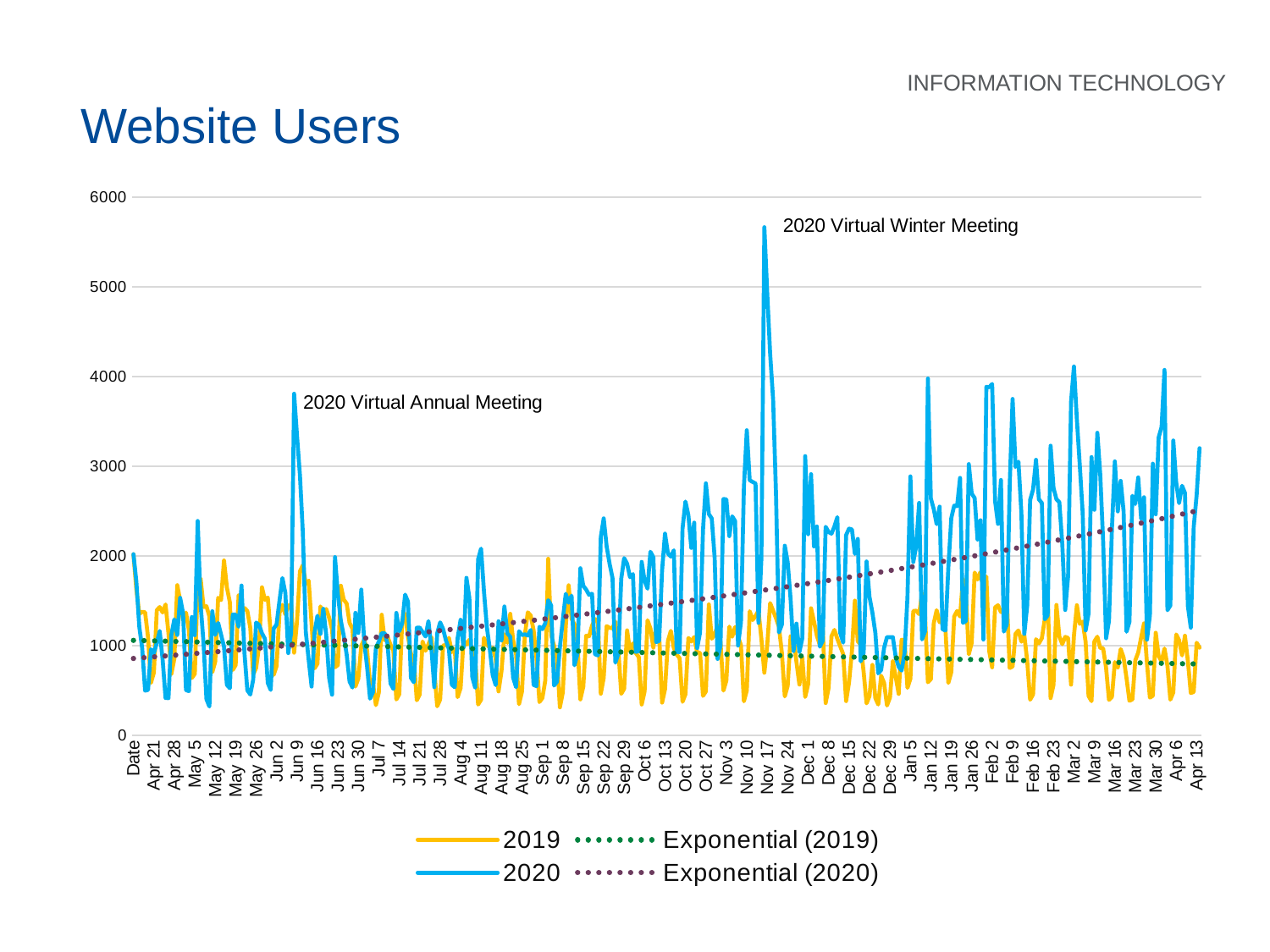

INFORMATION TECHNOLOGY
Website Users

### Chart

| Category |  |  |
|---|---|---|
| Date | 2019.0 | 2020.0 |
| Apr 15 | 1625.0 | 1715.0 |
| Apr 16 | 1355.0 | 1211.0 |
| Apr 17 | 1376.0 | 971.0 |
| Apr 18 | 1373.0 | 499.0 |
| Apr 19 | 1093.0 | 507.0 |
| Apr 20 | 586.0 | 960.0 |
| Apr 21 | 700.0 | 916.0 |
| Apr 22 | 1395.0 | 1034.0 |
| Apr 23 | 1431.0 | 1164.0 |
| Apr 24 | 1370.0 | 843.0 |
| Apr 25 | 1459.0 | 417.0 |
| Apr 26 | 1137.0 | 416.0 |
| Apr 27 | 687.0 | 1122.0 |
| Apr 28 | 855.0 | 1294.0 |
| Apr 29 | 1674.0 | 1120.0 |
| Apr 30 | 1507.0 | 1533.0 |
| May 1 | 1282.0 | 1361.0 |
| May 2 | 1369.0 | 504.0 |
| May 3 | 1169.0 | 494.0 |
| May 4 | 640.0 | 1319.0 |
| May 5 | 687.0 | 1118.0 |
| May 6 | 1687.0 | 2391.0 |
| May 7 | 1749.0 | 1461.0 |
| May 8 | 1431.0 | 1027.0 |
| May 9 | 1440.0 | 404.0 |
| May 10 | 1326.0 | 322.0 |
| May 11 | 705.0 | 1384.0 |
| May 12 | 821.0 | 1120.0 |
| May 13 | 1534.0 | 1254.0 |
| May 14 | 1508.0 | 1124.0 |
| May 15 | 1949.0 | 989.0 |
| May 16 | 1649.0 | 563.0 |
| May 17 | 1485.0 | 526.0 |
| May 18 | 729.0 | 1347.0 |
| May 19 | 784.0 | 1348.0 |
| May 20 | 1560.0 | 1211.0 |
| May 21 | 1404.0 | 1670.0 |
| May 22 | 1422.0 | 919.0 |
| May 23 | 1386.0 | 503.0 |
| May 24 | 1199.0 | 456.0 |
| May 25 | 680.0 | 621.0 |
| May 26 | 751.0 | 1258.0 |
| May 27 | 993.0 | 1232.0 |
| May 28 | 1651.0 | 1139.0 |
| May 29 | 1511.0 | 1077.0 |
| May 30 | 1536.0 | 584.0 |
| May 31 | 1138.0 | 507.0 |
| Jun 1 | 674.0 | 1191.0 |
| Jun 2 | 770.0 | 1235.0 |
| Jun 3 | 1366.0 | 1501.0 |
| Jun 4 | 1455.0 | 1754.0 |
| Jun 5 | 1348.0 | 1589.0 |
| Jun 6 | 1445.0 | 918.0 |
| Jun 7 | 1460.0 | 1146.0 |
| Jun 8 | 922.0 | 3808.0 |
| Jun 9 | 1268.0 | 3343.0 |
| Jun 10 | 1830.0 | 2900.0 |
| Jun 11 | 1896.0 | 2260.0 |
| Jun 12 | 1691.0 | 1153.0 |
| Jun 13 | 1724.0 | 841.0 |
| Jun 14 | 1242.0 | 545.0 |
| Jun 15 | 747.0 | 1145.0 |
| Jun 16 | 799.0 | 1334.0 |
| Jun 17 | 1438.0 | 1132.0 |
| Jun 18 | 1349.0 | 1411.0 |
| Jun 19 | 1409.0 | 1121.0 |
| Jun 20 | 1310.0 | 641.0 |
| Jun 21 | 1181.0 | 454.0 |
| Jun 22 | 759.0 | 1987.0 |
| Jun 23 | 785.0 | 1572.0 |
| Jun 24 | 1668.0 | 1277.0 |
| Jun 25 | 1514.0 | 1110.0 |
| Jun 26 | 1470.0 | 903.0 |
| Jun 27 | 1253.0 | 599.0 |
| Jun 28 | 1189.0 | 534.0 |
| Jun 29 | 545.0 | 1366.0 |
| Jun 30 | 635.0 | 1143.0 |
| Jul 1 | 1000.0 | 1625.0 |
| Jul 2 | 1069.0 | 1045.0 |
| Jul 3 | 949.0 | 765.0 |
| Jul 4 | 576.0 | 410.0 |
| Jul 5 | 587.0 | 482.0 |
| Jul 6 | 338.0 | 976.0 |
| Jul 7 | 476.0 | 1045.0 |
| Jul 8 | 1345.0 | 1139.0 |
| Jul 9 | 1061.0 | 1140.0 |
| Jul 10 | 1100.0 | 1024.0 |
| Jul 11 | 1011.0 | 580.0 |
| Jul 12 | 943.0 | 518.0 |
| Jul 13 | 401.0 | 1365.0 |
| Jul 14 | 458.0 | 1160.0 |
| Jul 15 | 1267.0 | 1247.0 |
| Jul 16 | 1356.0 | 1569.0 |
| Jul 17 | 1101.0 | 1490.0 |
| Jul 18 | 912.0 | 641.0 |
| Jul 19 | 849.0 | 593.0 |
| Jul 20 | 392.0 | 1200.0 |
| Jul 21 | 457.0 | 1202.0 |
| Jul 22 | 1047.0 | 1152.0 |
| Jul 23 | 944.0 | 1102.0 |
| Jul 24 | 1016.0 | 1274.0 |
| Jul 25 | 1095.0 | 973.0 |
| Jul 26 | 724.0 | 539.0 |
| Jul 27 | 325.0 | 1138.0 |
| Jul 28 | 400.0 | 1260.0 |
| Jul 29 | 1002.0 | 1188.0 |
| Jul 30 | 1007.0 | 1057.0 |
| Jul 31 | 1087.0 | 963.0 |
| Aug 1 | 928.0 | 565.0 |
| Aug 2 | 965.0 | 537.0 |
| Aug 3 | 427.0 | 1086.0 |
| Aug 4 | 527.0 | 1288.0 |
| Aug 5 | 1061.0 | 978.0 |
| Aug 6 | 1014.0 | 1756.0 |
| Aug 7 | 1067.0 | 1534.0 |
| Aug 8 | 926.0 | 649.0 |
| Aug 9 | 875.0 | 532.0 |
| Aug 10 | 345.0 | 1962.0 |
| Aug 11 | 397.0 | 2082.0 |
| Aug 12 | 1088.0 | 1608.0 |
| Aug 13 | 1014.0 | 1205.0 |
| Aug 14 | 976.0 | 962.0 |
| Aug 15 | 976.0 | 672.0 |
| Aug 16 | 859.0 | 561.0 |
| Aug 17 | 491.0 | 1272.0 |
| Aug 18 | 716.0 | 1059.0 |
| Aug 19 | 1128.0 | 1437.0 |
| Aug 20 | 1032.0 | 1136.0 |
| Aug 21 | 1355.0 | 1101.0 |
| Aug 22 | 1061.0 | 644.0 |
| Aug 23 | 901.0 | 537.0 |
| Aug 24 | 348.0 | 1161.0 |
| Aug 25 | 487.0 | 1119.0 |
| Aug 26 | 1117.0 | 1126.0 |
| Aug 27 | 1372.0 | 1113.0 |
| Aug 28 | 1336.0 | 1175.0 |
| Aug 29 | 1173.0 | 562.0 |
| Aug 30 | 852.0 | 550.0 |
| Aug 31 | 372.0 | 1211.0 |
| Sep 1 | 418.0 | 1184.0 |
| Sep 2 | 613.0 | 1251.0 |
| Sep 3 | 1969.0 | 1507.0 |
| Sep 4 | 1115.0 | 1449.0 |
| Sep 5 | 1000.0 | 556.0 |
| Sep 6 | 857.0 | 598.0 |
| Sep 7 | 313.0 | 983.0 |
| Sep 8 | 481.0 | 1291.0 |
| Sep 9 | 1209.0 | 1577.0 |
| Sep 10 | 1673.0 | 1479.0 |
| Sep 11 | 1297.0 | 1557.0 |
| Sep 12 | 1239.0 | 782.0 |
| Sep 13 | 1031.0 | 909.0 |
| Sep 14 | 402.0 | 1863.0 |
| Sep 15 | 544.0 | 1667.0 |
| Sep 16 | 1111.0 | 1624.0 |
| Sep 17 | 1105.0 | 1566.0 |
| Sep 18 | 1224.0 | 1579.0 |
| Sep 19 | 1296.0 | 905.0 |
| Sep 20 | 1283.0 | 892.0 |
| Sep 21 | 465.0 | 2211.0 |
| Sep 22 | 642.0 | 2419.0 |
| Sep 23 | 1218.0 | 2106.0 |
| Sep 24 | 1199.0 | 1916.0 |
| Sep 25 | 1195.0 | 1755.0 |
| Sep 26 | 1269.0 | 811.0 |
| Sep 27 | 955.0 | 913.0 |
| Sep 28 | 464.0 | 1746.0 |
| Sep 29 | 520.0 | 1976.0 |
| Sep 30 | 1171.0 | 1914.0 |
| Oct 1 | 936.0 | 1764.0 |
| Oct 2 | 1025.0 | 1798.0 |
| Oct 3 | 917.0 | 931.0 |
| Oct 4 | 874.0 | 940.0 |
| Oct 5 | 345.0 | 1933.0 |
| Oct 6 | 489.0 | 1723.0 |
| Oct 7 | 1283.0 | 1636.0 |
| Oct 8 | 1193.0 | 2047.0 |
| Oct 9 | 978.0 | 1985.0 |
| Oct 10 | 1226.0 | 1040.0 |
| Oct 11 | 1128.0 | 1053.0 |
| Oct 12 | 366.0 | 1840.0 |
| Oct 13 | 514.0 | 2249.0 |
| Oct 14 | 1053.0 | 2027.0 |
| Oct 15 | 1165.0 | 1993.0 |
| Oct 16 | 976.0 | 2063.0 |
| Oct 17 | 901.0 | 932.0 |
| Oct 18 | 861.0 | 928.0 |
| Oct 19 | 375.0 | 2306.0 |
| Oct 20 | 459.0 | 2607.0 |
| Oct 21 | 1086.0 | 2454.0 |
| Oct 22 | 1047.0 | 2090.0 |
| Oct 23 | 1096.0 | 2372.0 |
| Oct 24 | 924.0 | 973.0 |
| Oct 25 | 920.0 | 1147.0 |
| Oct 26 | 441.0 | 2289.0 |
| Oct 27 | 490.0 | 2810.0 |
| Oct 28 | 1460.0 | 2467.0 |
| Oct 29 | 1077.0 | 2419.0 |
| Oct 30 | 1123.0 | 1982.0 |
| Oct 31 | 1229.0 | 853.0 |
| Nov 1 | 1041.0 | 1000.0 |
| Nov 2 | 500.0 | 2635.0 |
| Nov 3 | 610.0 | 2631.0 |
| Nov 4 | 1213.0 | 2221.0 |
| Nov 5 | 1100.0 | 2442.0 |
| Nov 6 | 1208.0 | 2390.0 |
| Nov 7 | 1098.0 | 1002.0 |
| Nov 8 | 1006.0 | 1263.0 |
| Nov 9 | 380.0 | 2765.0 |
| Nov 10 | 501.0 | 3401.0 |
| Nov 11 | 1384.0 | 2845.0 |
| Nov 12 | 1286.0 | 2825.0 |
| Nov 13 | 1331.0 | 2808.0 |
| Nov 14 | 1390.0 | 1255.0 |
| Nov 15 | 1073.0 | 1972.0 |
| Nov 16 | 699.0 | 5664.0 |
| Nov 17 | 1007.0 | 4928.0 |
| Nov 18 | 1475.0 | 4252.0 |
| Nov 19 | 1391.0 | 3747.0 |
| Nov 20 | 1305.0 | 2695.0 |
| Nov 21 | 1210.0 | 1148.0 |
| Nov 22 | 923.0 | 1234.0 |
| Nov 23 | 435.0 | 2114.0 |
| Nov 24 | 553.0 | 1930.0 |
| Nov 25 | 1106.0 | 1519.0 |
| Nov 26 | 1101.0 | 941.0 |
| Nov 27 | 819.0 | 1246.0 |
| Nov 28 | 567.0 | 929.0 |
| Nov 29 | 866.0 | 1082.0 |
| Nov 30 | 429.0 | 3113.0 |
| Dec 1 | 572.0 | 2242.0 |
| Dec 2 | 1417.0 | 2912.0 |
| Dec 3 | 1270.0 | 2106.0 |
| Dec 4 | 1109.0 | 2329.0 |
| Dec 5 | 1008.0 | 989.0 |
| Dec 6 | 1206.0 | 1055.0 |
| Dec 7 | 361.0 | 2325.0 |
| Dec 8 | 529.0 | 2267.0 |
| Dec 9 | 1107.0 | 2248.0 |
| Dec 10 | 1176.0 | 2330.0 |
| Dec 11 | 1076.0 | 2433.0 |
| Dec 12 | 991.0 | 1140.0 |
| Dec 13 | 906.0 | 1034.0 |
| Dec 14 | 383.0 | 2232.0 |
| Dec 15 | 591.0 | 2305.0 |
| Dec 16 | 939.0 | 2295.0 |
| Dec 17 | 1502.0 | 2022.0 |
| Dec 18 | 1047.0 | 2190.0 |
| Dec 19 | 1013.0 | 826.0 |
| Dec 20 | 707.0 | 919.0 |
| Dec 21 | 358.0 | 1938.0 |
| Dec 22 | 439.0 | 1543.0 |
| Dec 23 | 786.0 | 1369.0 |
| Dec 24 | 416.0 | 1144.0 |
| Dec 25 | 345.0 | 692.0 |
| Dec 26 | 665.0 | 730.0 |
| Dec 27 | 586.0 | 976.0 |
| Dec 28 | 334.0 | 1096.0 |
| Dec 29 | 421.0 | 1095.0 |
| Dec 30 | 826.0 | 1095.0 |
| Dec 31 | 647.0 | 867.0 |
| Jan 1 | 463.0 | 765.0 |
| Jan 2 | 1066.0 | 723.0 |
| Jan 3 | 1060.0 | 915.0 |
| Jan 4 | 531.0 | 1537.0 |
| Jan 5 | 630.0 | 2887.0 |
| Jan 6 | 1386.0 | 1932.0 |
| Jan 7 | 1390.0 | 2108.0 |
| Jan 8 | 1352.0 | 2591.0 |
| Jan 9 | 1581.0 | 1070.0 |
| Jan 10 | 1356.0 | 1159.0 |
| Jan 11 | 593.0 | 3977.0 |
| Jan 12 | 626.0 | 2641.0 |
| Jan 13 | 1250.0 | 2523.0 |
| Jan 14 | 1395.0 | 2355.0 |
| Jan 15 | 1262.0 | 2550.0 |
| Jan 16 | 1269.0 | 1183.0 |
| Jan 17 | 1181.0 | 1169.0 |
| Jan 18 | 585.0 | 1872.0 |
| Jan 19 | 705.0 | 2423.0 |
| Jan 20 | 1326.0 | 2561.0 |
| Jan 21 | 1387.0 | 2555.0 |
| Jan 22 | 1325.0 | 2870.0 |
| Jan 23 | 1740.0 | 1256.0 |
| Jan 24 | 1573.0 | 1273.0 |
| Jan 25 | 904.0 | 3024.0 |
| Jan 26 | 1031.0 | 2696.0 |
| Jan 27 | 1815.0 | 2646.0 |
| Jan 28 | 1738.0 | 2183.0 |
| Jan 29 | 1821.0 | 2398.0 |
| Jan 30 | 1645.0 | 1069.0 |
| Jan 31 | 1770.0 | 3885.0 |
| Feb 1 | 937.0 | 3881.0 |
| Feb 2 | 759.0 | 3917.0 |
| Feb 3 | 1427.0 | 2611.0 |
| Feb 4 | 1451.0 | 2358.0 |
| Feb 5 | 1374.0 | 2847.0 |
| Feb 6 | 1374.0 | 1157.0 |
| Feb 7 | 1534.0 | 1235.0 |
| Feb 8 | 751.0 | 2784.0 |
| Feb 9 | 768.0 | 3750.0 |
| Feb 10 | 1132.0 | 2992.0 |
| Feb 11 | 1170.0 | 3051.0 |
| Feb 12 | 1045.0 | 2477.0 |
| Feb 13 | 1119.0 | 1131.0 |
| Feb 14 | 830.0 | 1446.0 |
| Feb 15 | 398.0 | 2625.0 |
| Feb 16 | 457.0 | 2740.0 |
| Feb 17 | 1072.0 | 3072.0 |
| Feb 18 | 1026.0 | 2631.0 |
| Feb 19 | 1083.0 | 2591.0 |
| Feb 20 | 1293.0 | 1294.0 |
| Feb 21 | 1588.0 | 1337.0 |
| Feb 22 | 416.0 | 3229.0 |
| Feb 23 | 564.0 | 2760.0 |
| Feb 24 | 1454.0 | 2632.0 |
| Feb 25 | 1102.0 | 2599.0 |
| Feb 26 | 1017.0 | 2130.0 |
| Feb 27 | 1098.0 | 1398.0 |
| Feb 28 | 1086.0 | 1772.0 |
| Mar 1 | 566.0 | 3719.0 |
| Mar 2 | 1111.0 | 4112.0 |
| Mar 3 | 1451.0 | 3516.0 |
| Mar 4 | 1243.0 | 3010.0 |
| Mar 5 | 1269.0 | 2475.0 |
| Mar 6 | 1040.0 | 1171.0 |
| Mar 7 | 440.0 | 1358.0 |
| Mar 8 | 382.0 | 3102.0 |
| Mar 9 | 1048.0 | 2515.0 |
| Mar 10 | 1100.0 | 3373.0 |
| Mar 11 | 975.0 | 2907.0 |
| Mar 12 | 971.0 | 2161.0 |
| Mar 13 | 752.0 | 1083.0 |
| Mar 14 | 396.0 | 1278.0 |
| Mar 15 | 430.0 | 2311.0 |
| Mar 16 | 817.0 | 3054.0 |
| Mar 17 | 756.0 | 2497.0 |
| Mar 18 | 962.0 | 2837.0 |
| Mar 19 | 869.0 | 2499.0 |
| Mar 20 | 636.0 | 1156.0 |
| Mar 21 | 386.0 | 1266.0 |
| Mar 22 | 401.0 | 2671.0 |
| Mar 23 | 838.0 | 2580.0 |
| Mar 24 | 923.0 | 2875.0 |
| Mar 25 | 1093.0 | 2418.0 |
| Mar 26 | 1249.0 | 2655.0 |
| Mar 27 | 803.0 | 1068.0 |
| Mar 28 | 421.0 | 1339.0 |
| Mar 29 | 442.0 | 3029.0 |
| Mar 30 | 1144.0 | 2465.0 |
| Mar 31 | 885.0 | 3321.0 |
| Apr 1 | 825.0 | 3439.0 |
| Apr 2 | 968.0 | 4073.0 |
| Apr 3 | 776.0 | 1396.0 |
| Apr 4 | 399.0 | 1448.0 |
| Apr 5 | 480.0 | 3287.0 |
| Apr 6 | 1125.0 | 2821.0 |
| Apr 7 | 1061.0 | 2589.0 |
| Apr 8 | 892.0 | 2783.0 |
| Apr 9 | 1111.0 | 2703.0 |
| Apr 10 | 827.0 | 1440.0 |
| Apr 11 | 473.0 | 1201.0 |
| Apr 12 | 484.0 | 2323.0 |
| Apr 13 | 1033.0 | 2679.0 |
| Apr 14 | 978.0 | 3201.0 |